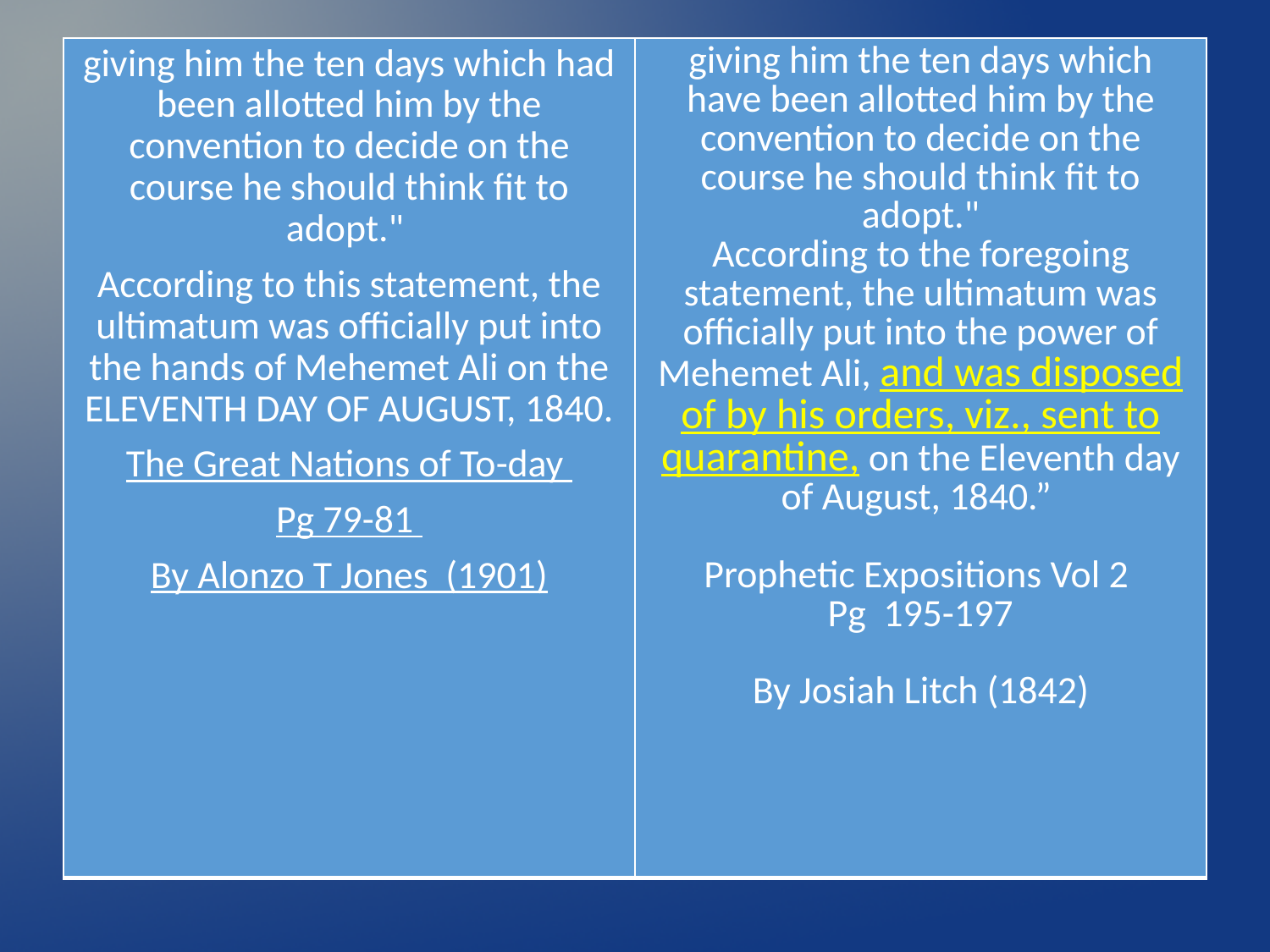

| giving him the ten days which had been allotted him by the convention to decide on the course he should think fit to adopt." According to this statement, the ultimatum was officially put into the hands of Mehemet Ali on the ELEVENTH DAY OF AUGUST, 1840. The Great Nations of To-day Pg 79-81 By Alonzo T Jones (1901) | giving him the ten days which have been allotted him by the convention to decide on the course he should think fit to adopt." According to the foregoing statement, the ultimatum was officially put into the power of Mehemet Ali, and was disposed of by his orders, viz., sent to quarantine, on the Eleventh day of August, 1840.” Prophetic Expositions Vol 2 Pg 195-197 By Josiah Litch (1842) |
| --- | --- |